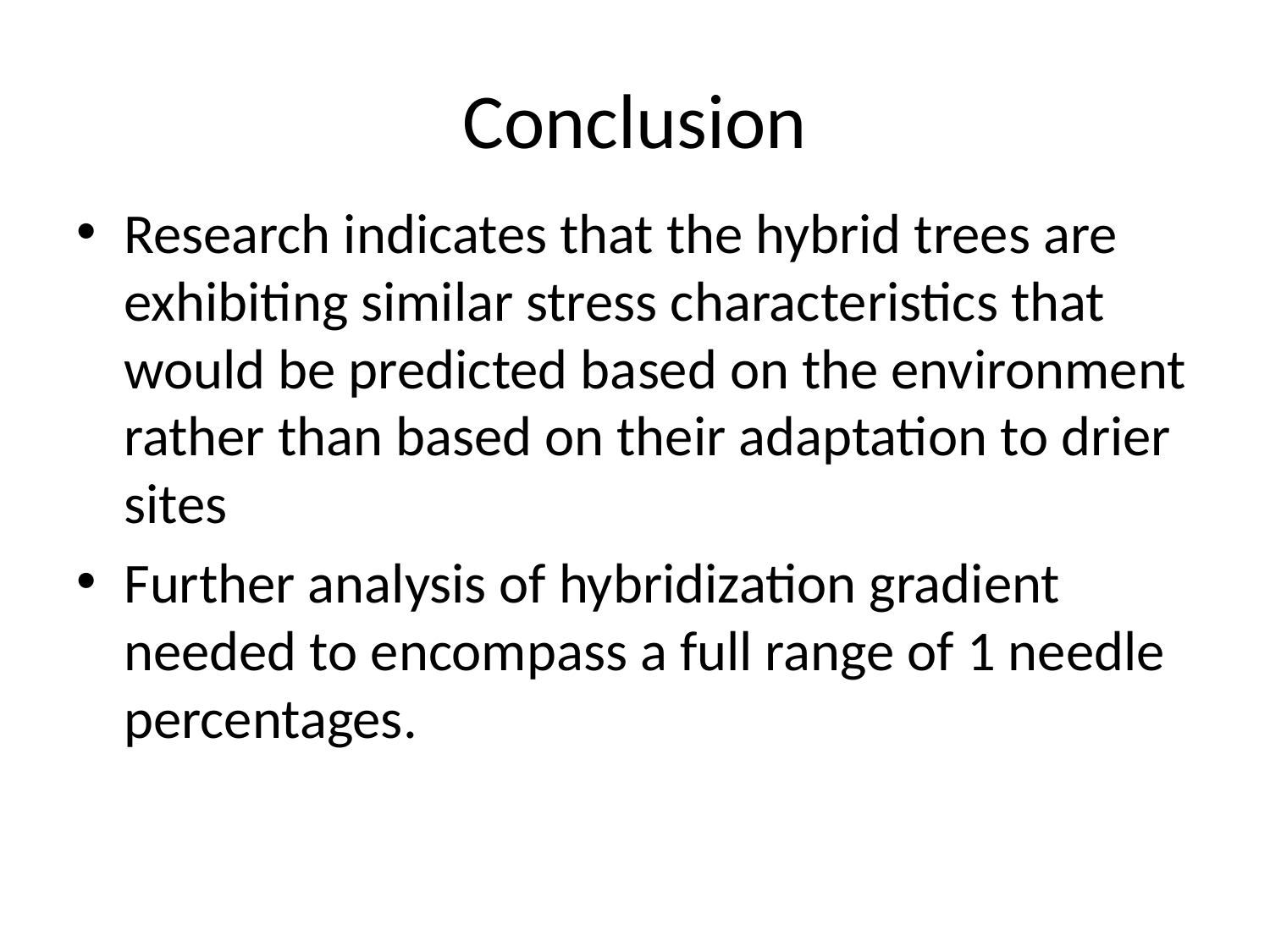

# Conclusion
Research indicates that the hybrid trees are exhibiting similar stress characteristics that would be predicted based on the environment rather than based on their adaptation to drier sites
Further analysis of hybridization gradient needed to encompass a full range of 1 needle percentages.